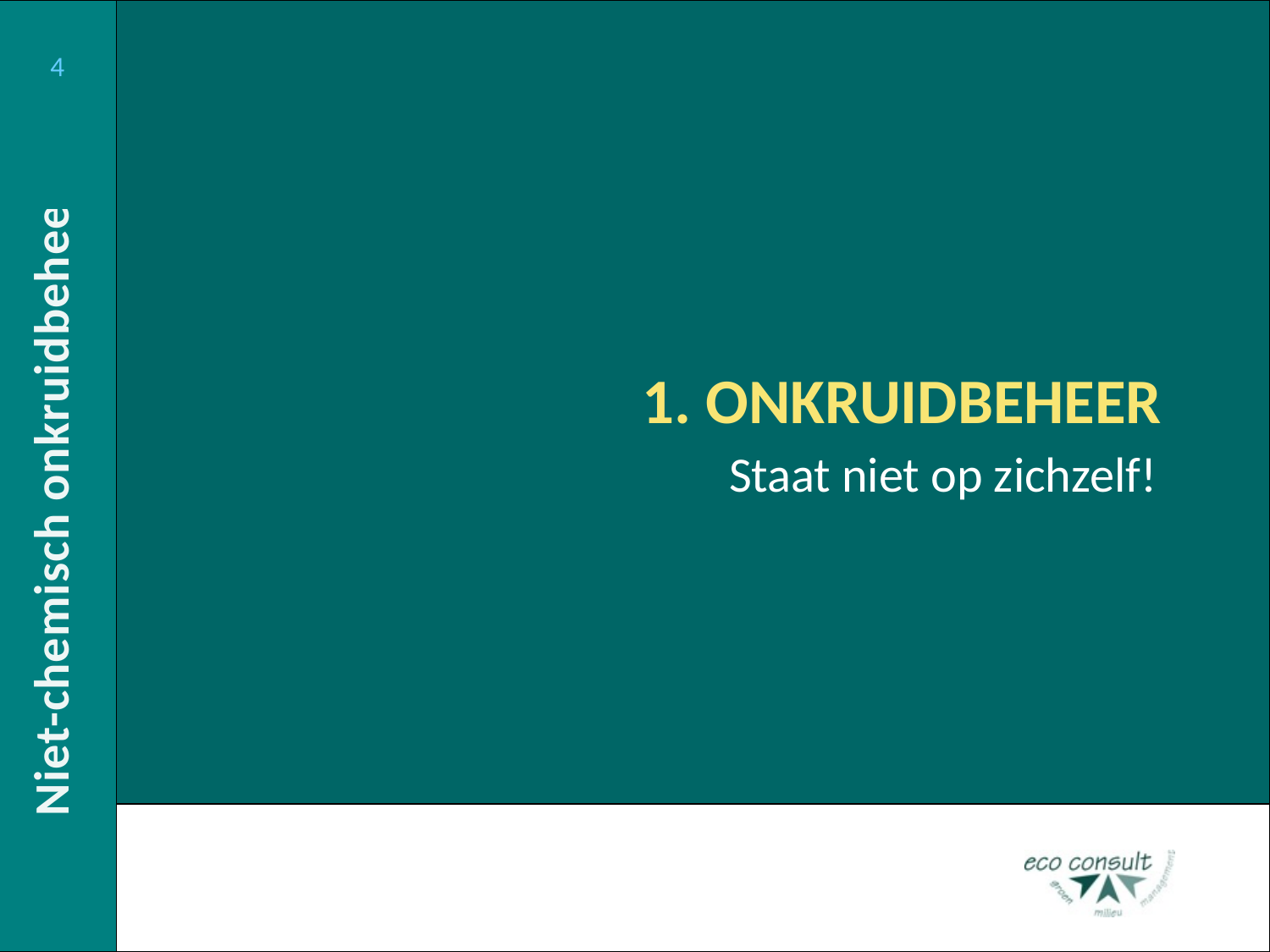

# 1. ONKRUIDBEHEER
Staat niet op zichzelf!